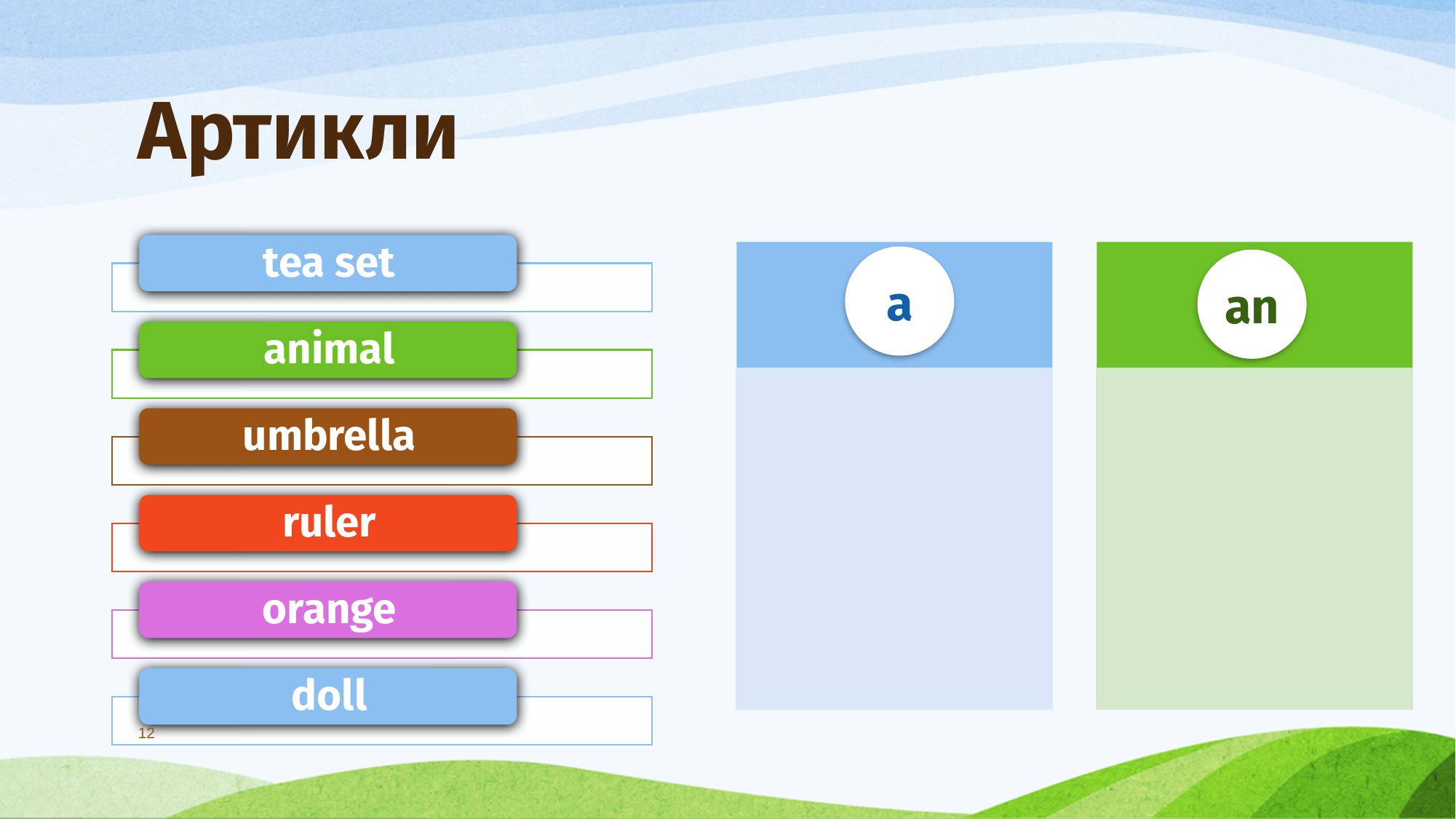

# Артикли
tea set
animal
umbrella
ruler
orange
doll

а
an

12